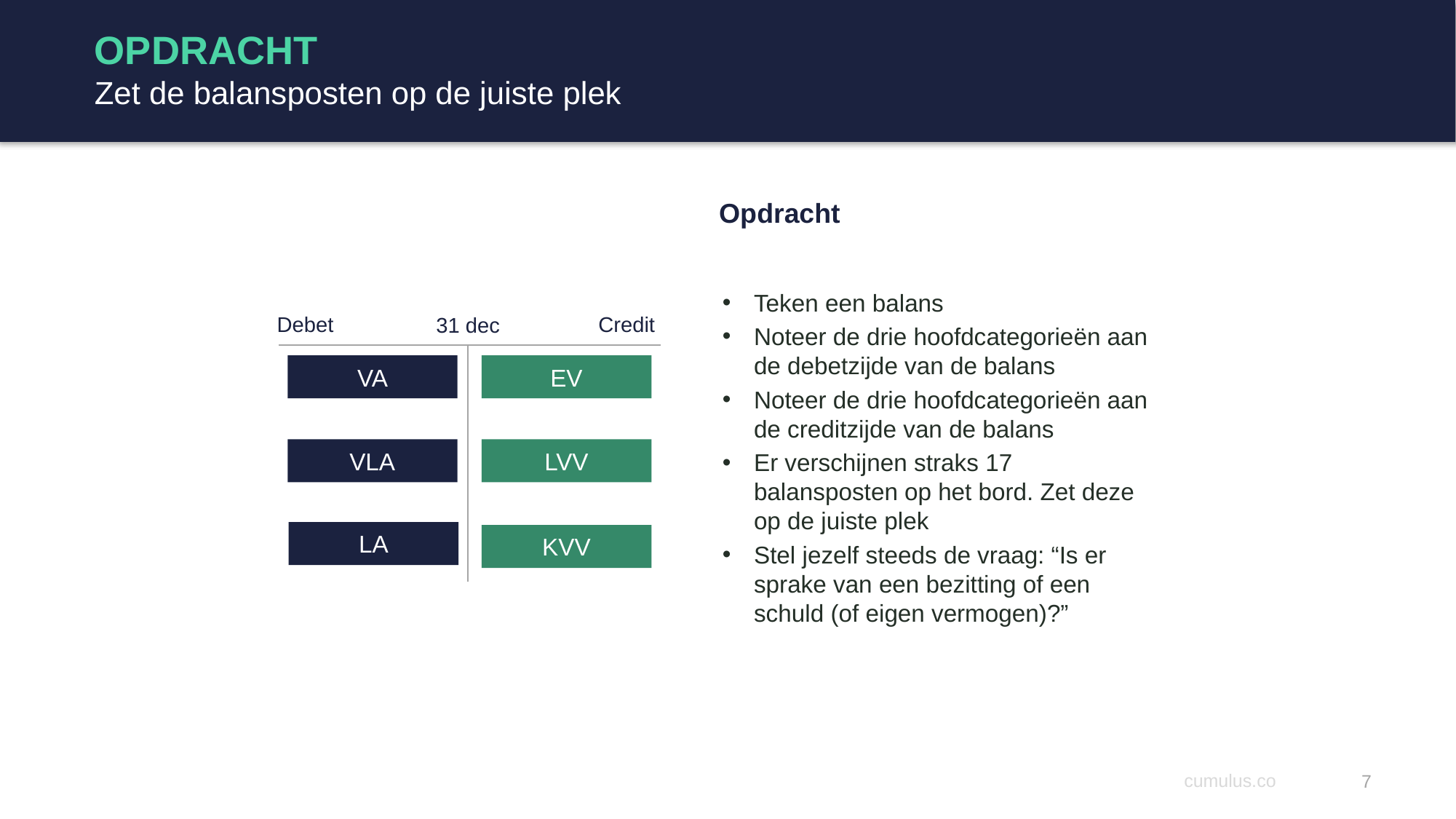

# OPDRACHT Zet de balansposten op de juiste plek
Opdracht
Teken een balans
Noteer de drie hoofdcategorieën aan de debetzijde van de balans
Noteer de drie hoofdcategorieën aan de creditzijde van de balans
Er verschijnen straks 17 balansposten op het bord. Zet deze op de juiste plek
Stel jezelf steeds de vraag: “Is er sprake van een bezitting of een schuld (of eigen vermogen)?”

Debet
Credit
31 dec
VA
EV
LVV
VLA
LA
KVV
7